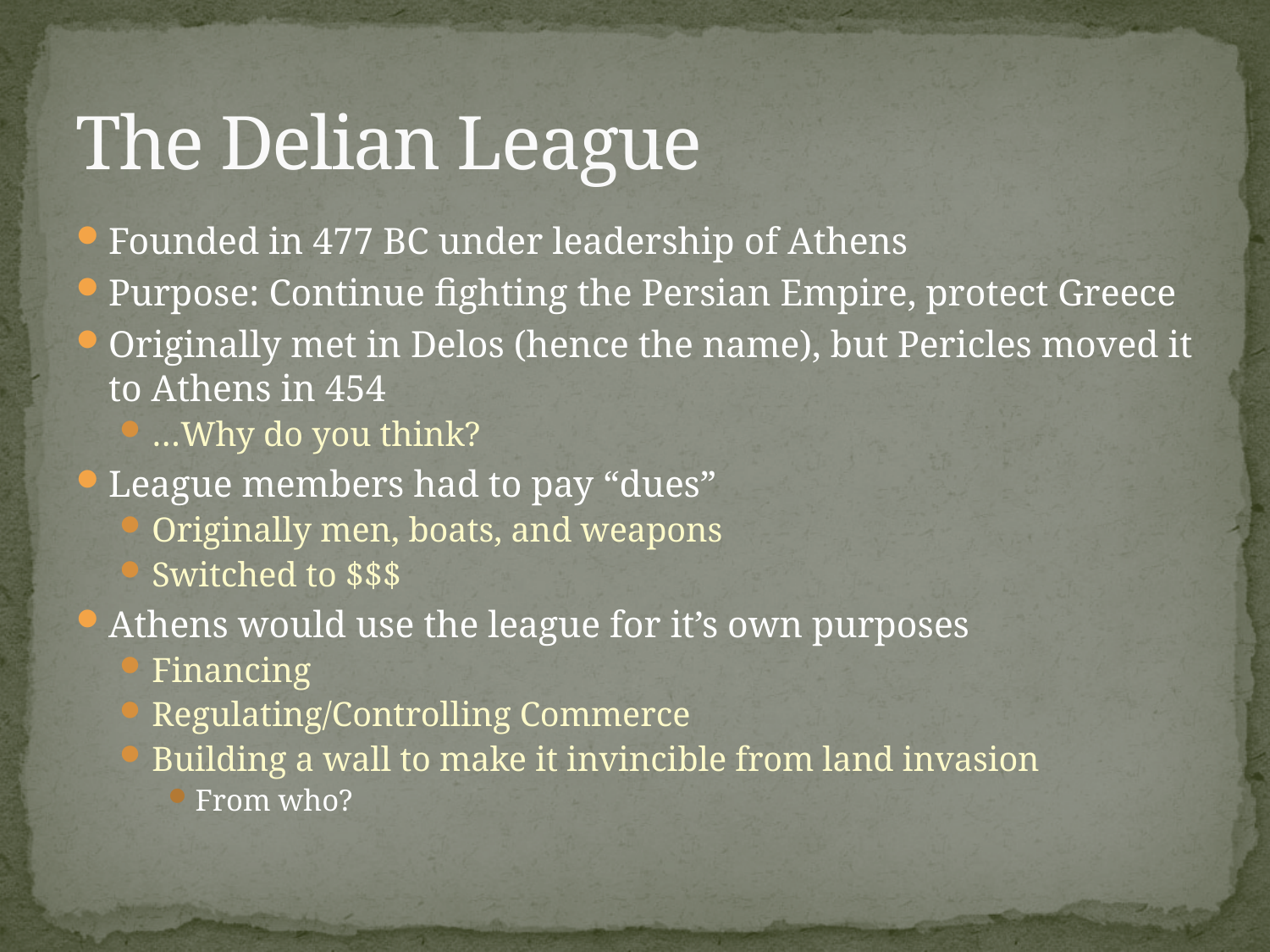

# The Delian League
Founded in 477 BC under leadership of Athens
Purpose: Continue fighting the Persian Empire, protect Greece
Originally met in Delos (hence the name), but Pericles moved it to Athens in 454
…Why do you think?
League members had to pay “dues”
Originally men, boats, and weapons
Switched to $$$
Athens would use the league for it’s own purposes
Financing
Regulating/Controlling Commerce
Building a wall to make it invincible from land invasion
From who?